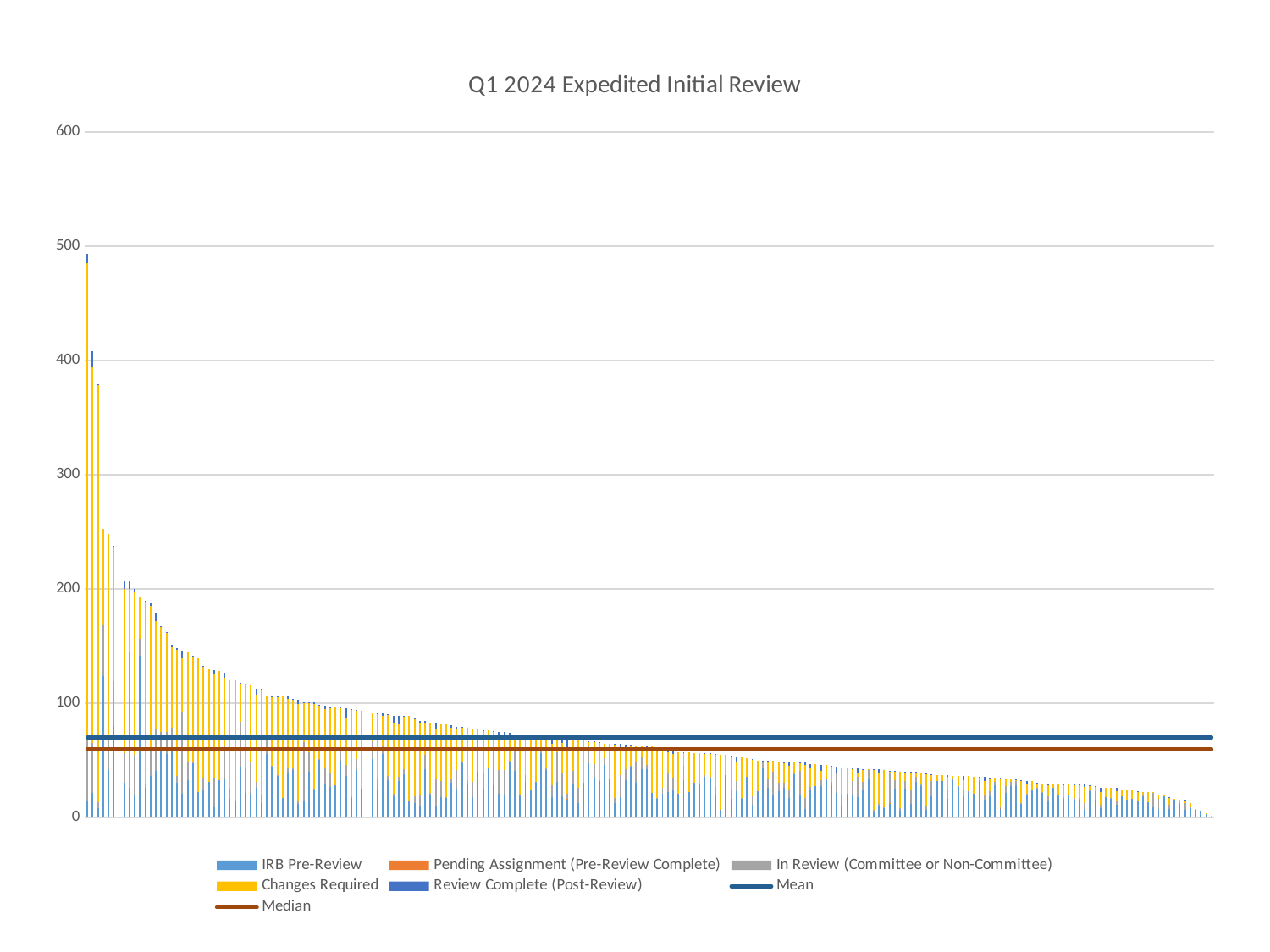

### Chart: Q1 2024 Expedited Initial Review

| Category | IRB Pre-Review | Pending Assignment (Pre-Review Complete) | In Review (Committee or Non-Committee) | Changes Required | Review Complete (Post-Review) | Mean | Median |
|---|---|---|---|---|---|---|---|
| STUDY-21-01975 | 13.86 | 0.0 | 53.63 | 418.14 | 7.77 | 70.0 | 60.0 |
| STUDY-22-01688 | 21.62 | 0.0 | 43.67 | 328.84 | 14.03 | 70.0 | 60.0 |
| STUDY-22-00434 | 8.07 | 0.0 | 5.5 | 365.48 | 0.04 | 70.0 | 60.0 |
| STUDY-23-00851 | 123.67 | 0.0 | 44.34 | 84.92 | 0.0 | 70.0 | 60.0 |
| STUDY-23-00773 | 41.45 | 0.0 | 27.03 | 179.48 | 0.01 | 70.0 | 60.0 |
| STUDY-23-00706 | 80.35 | 0.0 | 38.75 | 118.27 | 0.63 | 70.0 | 60.0 |
| STUDY-23-01029 | 29.48 | 0.0 | 3.94 | 192.46 | 0.0 | 70.0 | 60.0 |
| STUDY-23-00300 | 30.21 | 0.0 | 26.44 | 143.33 | 7.06 | 70.0 | 60.0 |
| STUDY-23-00687 | 26.39 | 0.0 | 118.08 | 55.76 | 6.8 | 70.0 | 60.0 |
| STUDY-23-01015 | 20.34 | 0.0 | 34.54 | 142.4 | 2.52 | 70.0 | 60.0 |
| STUDY-23-00801 | 141.39 | 0.0 | 15.16 | 36.3 | 0.01 | 70.0 | 60.0 |
| STUDY-23-00954 | 26.26 | 0.0 | 3.68 | 159.9 | 0.02 | 70.0 | 60.0 |
| STUDY-23-00956 | 36.05 | 0.0 | 25.86 | 123.16 | 2.13 | 70.0 | 60.0 |
| STUDY-23-01032 | 40.8 | 0.0 | 36.84 | 94.66 | 6.94 | 70.0 | 60.0 |
| STUDY-23-01272 | 59.13 | 0.0 | 16.0 | 92.04 | 0.62 | 70.0 | 60.0 |
| STUDY-23-00955 | 55.35 | 0.0 | 19.51 | 86.61 | 0.84 | 70.0 | 60.0 |
| STUDY-23-01201 | 61.58 | 0.0 | 17.11 | 70.4 | 1.92 | 70.0 | 60.0 |
| STUDY-23-01266 | 30.85 | 0.0 | 5.31 | 110.8 | 1.17 | 70.0 | 60.0 |
| STUDY-23-01054 | 20.57 | 0.0 | 71.99 | 47.48 | 6.1 | 70.0 | 60.0 |
| STUDY-23-00651 | 32.47 | 0.0 | 15.88 | 96.57 | 0.07 | 70.0 | 60.0 |
| STUDY-23-01113 | 47.28 | 0.0 | 0.9 | 92.87 | 0.18 | 70.0 | 60.0 |
| STUDY-23-01182 | 22.48 | 0.0 | 0.0 | 117.49 | 0.0 | 70.0 | 60.0 |
| STUDY-23-01431 | 24.47 | 0.0 | 10.46 | 97.4 | 0.38 | 70.0 | 60.0 |
| STUDY-23-01195 | 31.23 | 0.0 | 0.0 | 98.73 | 0.0 | 70.0 | 60.0 |
| STUDY-23-01248 | 9.15 | 0.0 | 25.72 | 90.79 | 3.59 | 70.0 | 60.0 |
| STUDY-23-01539 | 32.37 | 0.0 | 0.0 | 95.62 | 0.0 | 70.0 | 60.0 |
| STUDY-23-01161 | 33.79 | 0.0 | 29.11 | 59.56 | 4.51 | 70.0 | 60.0 |
| STUDY-23-01243 | 16.33 | 0.0 | 9.16 | 94.84 | 0.01 | 70.0 | 60.0 |
| STUDY-23-01164 | 14.6 | 0.0 | 0.0 | 105.61 | 0.0 | 70.0 | 60.0 |
| STUDY-23-01124 | 44.24 | 0.0 | 39.78 | 33.58 | 0.24 | 70.0 | 60.0 |
| STUDY-23-01040 | 21.41 | 0.0 | 22.63 | 73.05 | 0.02 | 70.0 | 60.0 |
| STUDY-23-01554 | 20.58 | 0.0 | 28.75 | 67.36 | 0.03 | 70.0 | 60.0 |
| STUDY-23-01017 | 26.01 | 0.0 | 5.16 | 76.06 | 5.77 | 70.0 | 60.0 |
| STUDY-23-01236 | 12.48 | 0.0 | 6.95 | 93.12 | 0.03 | 70.0 | 60.0 |
| STUDY-23-01493 | 55.53 | 0.0 | 15.42 | 34.96 | 0.96 | 70.0 | 60.0 |
| STUDY-23-01269 | 44.35 | 0.0 | 1.07 | 60.85 | 0.01 | 70.0 | 60.0 |
| STUDY-23-01123 | 36.31 | 0.0 | 0.62 | 69.02 | 0.27 | 70.0 | 60.0 |
| STUDY-23-01348 | 17.16 | 0.0 | 0.0 | 88.69 | 0.0 | 70.0 | 60.0 |
| STUDY-23-01482 | 38.6 | 0.0 | 5.19 | 60.22 | 1.83 | 70.0 | 60.0 |
| STUDY-23-01484 | 41.93 | 0.0 | 1.96 | 59.81 | 0.17 | 70.0 | 60.0 |
| STUDY-23-01025 | 11.6 | 0.0 | 2.75 | 85.36 | 3.06 | 70.0 | 60.0 |
| STUDY-23-01145 | 15.04 | 0.0 | 51.09 | 34.44 | 0.26 | 70.0 | 60.0 |
| STUDY-23-01072 | 40.43 | 0.0 | 16.37 | 43.37 | 0.43 | 70.0 | 60.0 |
| STUDY-23-01494 | 24.91 | 0.0 | 0.19 | 74.35 | 1.06 | 70.0 | 60.0 |
| STUDY-23-01396 | 50.4 | 0.0 | 1.02 | 46.52 | 0.69 | 70.0 | 60.0 |
| STUDY-23-01111 | 29.35 | 0.0 | 14.2 | 51.49 | 2.98 | 70.0 | 60.0 |
| STUDY-23-01563 | 26.5 | 0.0 | 12.11 | 57.4 | 1.36 | 70.0 | 60.0 |
| STUDY-23-01475 | 27.97 | 0.0 | 0.0 | 69.09 | 0.0 | 70.0 | 60.0 |
| STUDY-23-01428 | 49.89 | 0.0 | 10.86 | 35.66 | 0.35 | 70.0 | 60.0 |
| STUDY-23-01302 | 36.31 | 0.0 | 10.08 | 40.69 | 8.81 | 70.0 | 60.0 |
| STUDY-23-01328 | 17.18 | 0.0 | 1.29 | 75.7 | 0.5 | 70.0 | 60.0 |
| STUDY-23-01491 | 41.39 | 0.0 | 9.66 | 42.57 | 0.21 | 70.0 | 60.0 |
| STUDY-23-00997 | 25.13 | 0.0 | 0.0 | 68.11 | 0.0 | 70.0 | 60.0 |
| STUDY-23-01351 | 29.99 | 0.0 | 24.42 | 32.14 | 5.68 | 70.0 | 60.0 |
| STUDY-23-01568 | 51.02 | 0.0 | 15.76 | 25.12 | 0.0 | 70.0 | 60.0 |
| STUDY-23-01430 | 23.66 | 0.0 | 10.91 | 56.49 | 0.16 | 70.0 | 60.0 |
| STUDY-23-01534 | 55.31 | 0.0 | 7.03 | 26.9 | 1.64 | 70.0 | 60.0 |
| STUDY-23-01334 | 33.05 | 0.0 | 3.66 | 53.31 | 0.08 | 70.0 | 60.0 |
| STUDY-23-01569 | 18.92 | 0.0 | 2.15 | 62.29 | 5.73 | 70.0 | 60.0 |
| STUDY-23-01291 | 31.81 | 0.0 | 3.83 | 46.2 | 6.95 | 70.0 | 60.0 |
| STUDY-23-01016 | 38.12 | 0.0 | 3.96 | 45.9 | 0.77 | 70.0 | 60.0 |
| STUDY-23-01526 | 14.47 | 0.0 | 0.0 | 74.27 | 0.0 | 70.0 | 60.0 |
| STUDY-23-01518 | 12.92 | 0.0 | 5.96 | 67.93 | 0.01 | 70.0 | 60.0 |
| STUDY-23-01687 | 10.47 | 0.0 | 9.71 | 62.7 | 1.37 | 70.0 | 60.0 |
| STUDY-23-01104 | 42.12 | 0.0 | 13.11 | 27.68 | 1.31 | 70.0 | 60.0 |
| STUDY-23-01632 | 20.37 | 0.0 | 1.13 | 61.56 | 0.0 | 70.0 | 60.0 |
| STUDY-23-01700 | 10.51 | 0.0 | 22.73 | 44.75 | 5.03 | 70.0 | 60.0 |
| STUDY-23-01559 | 18.06 | 0.0 | 14.16 | 49.26 | 0.8 | 70.0 | 60.0 |
| STUDY-23-01359 | 17.64 | 0.0 | 0.25 | 64.13 | 0.01 | 70.0 | 60.0 |
| STUDY-23-01450 | 30.5 | 0.0 | 3.29 | 44.56 | 2.52 | 70.0 | 60.0 |
| STUDY-23-01635 | 24.95 | 0.0 | 16.35 | 35.61 | 2.39 | 70.0 | 60.0 |
| STUDY-23-00881 | 48.16 | 0.0 | 0.02 | 30.8 | 0.06 | 70.0 | 60.0 |
| STUDY-23-01393 | 28.81 | 0.0 | 3.99 | 46.12 | 0.01 | 70.0 | 60.0 |
| STUDY-24-00028 | 18.13 | 0.0 | 12.91 | 46.95 | 0.05 | 70.0 | 60.0 |
| STUDY-23-01618 | 40.2 | 0.0 | 29.44 | 8.07 | 0.03 | 70.0 | 60.0 |
| STUDY-23-01653 | 25.28 | 0.0 | 13.23 | 37.23 | 0.44 | 70.0 | 60.0 |
| STUDY-23-01470 | 43.03 | 0.0 | 0.0 | 33.11 | 0.0 | 70.0 | 60.0 |
| STUDY-23-01449 | 28.15 | 0.0 | 32.02 | 14.83 | 1.03 | 70.0 | 60.0 |
| STUDY-23-01362 | 20.76 | 0.0 | 21.21 | 26.08 | 6.75 | 70.0 | 60.0 |
| STUDY-23-01364 | 20.42 | 0.0 | 21.19 | 26.25 | 6.78 | 70.0 | 60.0 |
| STUDY-23-01465 | 49.21 | 0.0 | 0.83 | 20.83 | 3.14 | 70.0 | 60.0 |
| STUDY-23-01620 | 40.98 | 0.0 | 17.6 | 14.0 | 0.22 | 70.0 | 60.0 |
| STUDY-24-00004 | 20.23 | 0.0 | 0.0 | 51.86 | 0.0 | 70.0 | 60.0 |
| STUDY-24-00037 | 31.49 | 0.0 | 6.03 | 34.51 | 0.03 | 70.0 | 60.0 |
| STUDY-23-01617 | 23.52 | 0.0 | 0.0 | 48.25 | 0.0 | 70.0 | 60.0 |
| STUDY-23-01473 | 31.39 | 0.0 | 0.0 | 39.63 | 0.0 | 70.0 | 60.0 |
| STUDY-24-00081 | 56.44 | 0.0 | 2.7 | 11.52 | 0.09 | 70.0 | 60.0 |
| STUDY-23-01306 | 41.38 | 0.0 | 2.17 | 26.54 | 0.11 | 70.0 | 60.0 |
| STUDY-23-00240 | 17.87 | 0.0 | 10.08 | 36.31 | 5.79 | 70.0 | 60.0 |
| STUDY-23-01734 | 31.06 | 0.0 | 25.71 | 12.75 | 0.0 | 70.0 | 60.0 |
| STUDY-23-01392 | 18.59 | 0.0 | 21.04 | 25.75 | 3.75 | 70.0 | 60.0 |
| STUDY-24-00042 | 16.44 | 0.01 | 4.74 | 40.57 | 7.32 | 70.0 | 60.0 |
| STUDY-23-01679 | 29.96 | 0.0 | 10.88 | 28.1 | 0.0 | 70.0 | 60.0 |
| STUDY-23-01378 | 12.76 | 0.0 | 13.12 | 43.05 | 0.0 | 70.0 | 60.0 |
| STUDY-23-01427 | 30.3 | 0.0 | 0.0 | 37.39 | 0.0 | 70.0 | 60.0 |
| STUDY-23-01469 | 47.19 | 0.0 | 15.7 | 3.79 | 0.35 | 70.0 | 60.0 |
| STUDY-23-01176 | 34.99 | 0.0 | 11.89 | 19.13 | 0.91 | 70.0 | 60.0 |
| STUDY-23-01405 | 32.08 | 0.0 | 0.79 | 33.1 | 0.04 | 70.0 | 60.0 |
| STUDY-23-01579 | 46.36 | 0.0 | 5.99 | 12.52 | 0.01 | 70.0 | 60.0 |
| STUDY-23-01519 | 33.5 | 0.0 | 0.0 | 31.25 | 0.0 | 70.0 | 60.0 |
| STUDY-23-01103 | 12.43 | 0.0 | 4.39 | 47.61 | 0.08 | 70.0 | 60.0 |
| STUDY-23-01326 | 17.61 | 0.0 | 19.73 | 23.67 | 3.24 | 70.0 | 60.0 |
| STUDY-23-00460 | 32.75 | 0.0 | 9.96 | 18.31 | 3.07 | 70.0 | 60.0 |
| STUDY-23-00850 | 45.26 | 0.0 | 0.05 | 18.69 | 0.03 | 70.0 | 60.0 |
| STUDY-23-01739 | 30.81 | 0.0 | 17.14 | 14.13 | 1.31 | 70.0 | 60.0 |
| STUDY-23-01728 | 42.51 | 0.0 | 10.91 | 9.62 | 0.09 | 70.0 | 60.0 |
| STUDY-23-01592 | 42.51 | 0.0 | 3.2 | 14.49 | 2.78 | 70.0 | 60.0 |
| STUDY-23-01344 | 21.56 | 0.0 | 0.0 | 41.39 | 0.0 | 70.0 | 60.0 |
| STUDY-24-00029 | 17.29 | 0.0 | 0.06 | 44.53 | 0.05 | 70.0 | 60.0 |
| STUDY-23-01725 | 20.77 | 0.0 | 5.18 | 34.16 | 0.9 | 70.0 | 60.0 |
| STUDY-23-01709 | 22.55 | 0.0 | 16.27 | 18.09 | 2.47 | 70.0 | 60.0 |
| STUDY-23-01504 | 24.47 | 0.0 | 10.59 | 20.37 | 3.13 | 70.0 | 60.0 |
| STUDY-23-01623 | 20.63 | 0.0 | 0.0 | 36.62 | 0.0 | 70.0 | 60.0 |
| STUDY-23-01552 | 32.81 | 0.0 | 12.61 | 11.29 | 0.38 | 70.0 | 60.0 |
| STUDY-23-01247 | 22.31 | 0.0 | 0.0 | 34.59 | 0.0 | 70.0 | 60.0 |
| STUDY-23-01707 | 30.56 | 0.0 | 0.0 | 26.15 | 0.0 | 70.0 | 60.0 |
| STUDY-23-01536 | 29.36 | 0.0 | 0.01 | 26.84 | 0.02 | 70.0 | 60.0 |
| STUDY-23-01676 | 35.58 | 0.0 | 1.31 | 19.14 | 0.13 | 70.0 | 60.0 |
| STUDY-23-01684 | 35.64 | 0.0 | 0.05 | 19.62 | 0.85 | 70.0 | 60.0 |
| STUDY-23-01509 | 19.71 | 0.0 | 7.71 | 28.5 | 0.07 | 70.0 | 60.0 |
| STUDY-23-00834 | 7.04 | 0.0 | 0.0 | 48.18 | 0.0 | 70.0 | 60.0 |
| STUDY-24-00058 | 37.22 | 0.0 | 0.0 | 17.61 | 0.0 | 70.0 | 60.0 |
| STUDY-23-00971 | 16.56 | 0.0 | 8.21 | 28.96 | 0.66 | 70.0 | 60.0 |
| STUDY-23-01452 | 22.83 | 0.0 | 8.84 | 17.4 | 4.66 | 70.0 | 60.0 |
| STUDY-24-00039 | 17.23 | 0.0 | 0.12 | 35.62 | 0.01 | 70.0 | 60.0 |
| STUDY-23-01612 | 35.85 | 0.0 | 0.0 | 16.14 | 0.0 | 70.0 | 60.0 |
| STUDY-23-01691 | 10.87 | 0.0 | 7.75 | 32.23 | 0.04 | 70.0 | 60.0 |
| STUDY-23-01625 | 23.16 | 0.0 | 0.0 | 26.83 | 0.0 | 70.0 | 60.0 |
| STUDY-23-01028 | 43.87 | 0.0 | 4.88 | 0.25 | 0.96 | 70.0 | 60.0 |
| STUDY-23-01708 | 25.78 | 0.0 | 8.4 | 14.98 | 0.72 | 70.0 | 60.0 |
| STUDY-24-00151 | 19.96 | 0.0 | 20.24 | 9.51 | 0.01 | 70.0 | 60.0 |
| STUDY-24-00155 | 23.37 | 0.0 | 7.33 | 17.76 | 0.48 | 70.0 | 60.0 |
| STUDY-24-00038 | 25.88 | 0.0 | 4.92 | 16.98 | 1.11 | 70.0 | 60.0 |
| STUDY-23-01567 | 17.03 | 0.0 | 7.24 | 21.38 | 3.12 | 70.0 | 60.0 |
| STUDY-24-00008 | 37.69 | 0.0 | 0.78 | 10.15 | 0.06 | 70.0 | 60.0 |
| STUDY-24-00107 | 20.48 | 0.0 | 20.55 | 7.3 | 0.3 | 70.0 | 60.0 |
| STUDY-23-01457 | 7.28 | 0.01 | 9.77 | 28.78 | 2.21 | 70.0 | 60.0 |
| STUDY-24-00109 | 23.81 | 0.0 | 3.11 | 17.13 | 3.0 | 70.0 | 60.0 |
| STUDY-23-01692 | 27.27 | 0.0 | 0.0 | 19.76 | 0.0 | 70.0 | 60.0 |
| STUDY-23-01313 | 27.44 | 0.0 | 5.33 | 7.84 | 5.41 | 70.0 | 60.0 |
| STUDY-23-01611 | 34.3 | 0.0 | 0.0 | 11.47 | 0.0 | 70.0 | 60.0 |
| STUDY-23-01621 | 28.17 | 0.0 | 2.82 | 13.2 | 1.28 | 70.0 | 60.0 |
| STUDY-24-00056 | 21.75 | 0.0 | 16.91 | 0.95 | 4.95 | 70.0 | 60.0 |
| STUDY-23-01664 | 10.35 | 0.0 | 9.84 | 22.82 | 0.87 | 70.0 | 60.0 |
| STUDY-24-00135 | 20.84 | 0.0 | 0.0 | 23.01 | 0.0 | 70.0 | 60.0 |
| STUDY-24-00006 | 19.76 | 0.0 | 12.14 | 10.29 | 0.99 | 70.0 | 60.0 |
| STUDY-23-01556 | 17.54 | 0.0 | 17.86 | 4.35 | 3.02 | 70.0 | 60.0 |
| STUDY-23-01630 | 24.24 | 0.0 | 7.05 | 10.75 | 0.15 | 70.0 | 60.0 |
| STUDY-23-01598 | 34.18 | 0.0 | 7.1 | 0.75 | 0.03 | 70.0 | 60.0 |
| STUDY-23-01533 | 5.19 | 0.0 | 1.3 | 35.44 | 0.13 | 70.0 | 60.0 |
| STUDY-23-01729 | 9.99 | 0.0 | 2.15 | 27.18 | 2.71 | 70.0 | 60.0 |
| STUDY-23-01616 | 8.35 | 0.0 | 0.88 | 32.67 | 0.02 | 70.0 | 60.0 |
| STUDY-24-00041 | 12.55 | 0.01 | 27.1 | 1.33 | 0.04 | 70.0 | 60.0 |
| STUDY-23-01741 | 24.97 | 0.0 | 7.71 | 8.15 | 0.07 | 70.0 | 60.0 |
| STUDY-23-01487 | 6.06 | 0.0 | 1.91 | 32.27 | 0.03 | 70.0 | 60.0 |
| STUDY-23-01624 | 25.38 | 0.0 | 6.61 | 6.76 | 1.37 | 70.0 | 60.0 |
| STUDY-24-00189 | 11.67 | 0.0 | 12.19 | 15.66 | 0.54 | 70.0 | 60.0 |
| STUDY-23-01680 | 31.45 | 0.0 | 3.97 | 4.55 | 0.01 | 70.0 | 60.0 |
| STUDY-23-00771 | 27.66 | 0.0 | 2.07 | 9.17 | 0.23 | 70.0 | 60.0 |
| STUDY-23-01583 | 6.74 | 0.0 | 3.88 | 27.4 | 0.91 | 70.0 | 60.0 |
| STUDY-24-00193 | 18.87 | 0.0 | 13.39 | 4.89 | 0.46 | 70.0 | 60.0 |
| STUDY-23-01225 | 32.32 | 0.0 | 0.0 | 4.81 | 0.0 | 70.0 | 60.0 |
| STUDY-23-01224 | 32.33 | 0.0 | 0.0 | 4.8 | 0.0 | 70.0 | 60.0 |
| STUDY-23-01425 | 16.62 | 0.0 | 6.83 | 12.57 | 1.03 | 70.0 | 60.0 |
| STUDY-23-01732 | 33.23 | 0.0 | 0.0 | 3.47 | 0.0 | 70.0 | 60.0 |
| STUDY-23-01282 | 27.4 | 0.0 | 0.0 | 8.88 | 0.0 | 70.0 | 60.0 |
| STUDY-23-01711 | 18.96 | 0.0 | 4.87 | 9.13 | 3.23 | 70.0 | 60.0 |
| STUDY-23-01527 | 22.86 | 0.0 | 0.0 | 13.2 | 0.0 | 70.0 | 60.0 |
| STUDY-23-01673 | 20.87 | 0.0 | 0.0 | 14.85 | 0.0 | 70.0 | 60.0 |
| STUDY-24-00065 | 32.04 | 0.0 | 1.85 | 0.84 | 0.92 | 70.0 | 60.0 |
| STUDY-24-00120 | 15.57 | 0.0 | 4.1 | 12.21 | 3.71 | 70.0 | 60.0 |
| STUDY-23-01651 | 19.01 | 0.0 | 3.84 | 12.2 | 0.14 | 70.0 | 60.0 |
| STUDY-24-00243 | 27.96 | 0.0 | 2.98 | 3.8 | 0.0 | 70.0 | 60.0 |
| STUDY-23-01626 | 8.61 | 0.03 | 0.74 | 25.21 | 0.01 | 70.0 | 60.0 |
| STUDY-24-00245 | 21.8 | 0.0 | 5.96 | 6.38 | 0.08 | 70.0 | 60.0 |
| STUDY-23-01476 | 27.74 | 0.0 | 3.48 | 2.82 | 0.15 | 70.0 | 60.0 |
| STUDY-24-00231 | 27.93 | 0.0 | 4.88 | 0.15 | 0.13 | 70.0 | 60.0 |
| STUDY-23-01594 | 11.61 | 0.0 | 0.94 | 20.23 | 0.04 | 70.0 | 60.0 |
| STUDY-23-01665 | 20.12 | 0.0 | 1.11 | 7.88 | 2.98 | 70.0 | 60.0 |
| STUDY-24-00153 | 24.86 | 0.0 | 0.0 | 7.21 | 0.0 | 70.0 | 60.0 |
| STUDY-23-01674 | 25.02 | 0.0 | 0.81 | 4.9 | 0.11 | 70.0 | 60.0 |
| STUDY-23-01735 | 22.17 | 0.01 | 0.18 | 6.95 | 0.78 | 70.0 | 60.0 |
| STUDY-23-01637 | 14.63 | 0.0 | 4.19 | 9.11 | 1.97 | 70.0 | 60.0 |
| STUDY-23-01549 | 26.21 | 0.0 | 0.0 | 2.9 | 0.0 | 70.0 | 60.0 |
| STUDY-24-00130 | 19.55 | 0.0 | 0.0 | 9.5 | 0.0 | 70.0 | 60.0 |
| STUDY-24-00123 | 16.36 | 0.0 | 1.73 | 10.86 | 0.07 | 70.0 | 60.0 |
| STUDY-23-01652 | 19.84 | 0.0 | 0.0 | 9.16 | 0.0 | 70.0 | 60.0 |
| STUDY-23-01668 | 15.59 | 0.0 | 1.92 | 11.19 | 0.27 | 70.0 | 60.0 |
| STUDY-23-01671 | 15.55 | 0.0 | 1.9 | 11.18 | 0.27 | 70.0 | 60.0 |
| STUDY-24-00124 | 6.55 | 0.0 | 6.2 | 14.25 | 1.79 | 70.0 | 60.0 |
| STUDY-24-00036 | 22.72 | 0.0 | 0.86 | 4.55 | 0.18 | 70.0 | 60.0 |
| STUDY-24-00040 | 15.86 | 0.0 | 7.06 | 3.92 | 0.94 | 70.0 | 60.0 |
| STUDY-23-01615 | 8.64 | 0.0 | 2.44 | 11.56 | 3.35 | 70.0 | 60.0 |
| STUDY-24-00171 | 17.86 | 0.0 | 0.0 | 8.12 | 0.0 | 70.0 | 60.0 |
| STUDY-24-00076 | 17.35 | 0.0 | 0.11 | 8.44 | 0.03 | 70.0 | 60.0 |
| STUDY-24-00043 | 11.11 | 0.01 | 4.06 | 8.01 | 2.73 | 70.0 | 60.0 |
| STUDY-23-01721 | 18.92 | 0.0 | 0.0 | 5.26 | 0.0 | 70.0 | 60.0 |
| STUDY-24-00188 | 15.8 | 0.0 | 0.0 | 8.24 | 0.0 | 70.0 | 60.0 |
| STUDY-23-01647 | 16.08 | 0.0 | 0.0 | 7.83 | 0.0 | 70.0 | 60.0 |
| STUDY-24-00097 | 13.89 | 0.0 | 1.18 | 7.18 | 0.68 | 70.0 | 60.0 |
| STUDY-23-01418 | 18.82 | 0.0 | 1.04 | 2.24 | 0.01 | 70.0 | 60.0 |
| STUDY-24-00276 | 13.31 | 0.0 | 0.0 | 8.75 | 0.0 | 70.0 | 60.0 |
| STUDY-23-01675 | 8.91 | 0.01 | 12.61 | 0.51 | 0.0 | 70.0 | 60.0 |
| STUDY-24-00212 | 6.6 | 0.0 | 9.96 | 3.21 | 0.22 | 70.0 | 60.0 |
| STUDY-24-00014 | 19.24 | 0.0 | 0.0 | 0.07 | 0.0 | 70.0 | 60.0 |
| STUDY-23-01713 | 7.49 | 0.0 | 3.73 | 6.55 | 0.29 | 70.0 | 60.0 |
| STUDY-24-00272 | 15.77 | 0.0 | 0.0 | 0.35 | 0.0 | 70.0 | 60.0 |
| STUDY-24-00275 | 12.94 | 0.0 | 0.0 | 3.06 | 0.0 | 70.0 | 60.0 |
| STUDY-24-00289 | 6.86 | 0.0 | 5.9 | 1.23 | 1.65 | 70.0 | 60.0 |
| STUDY-24-00128 | 8.29 | 0.0 | 0.88 | 3.87 | 0.03 | 70.0 | 60.0 |
| STUDY-24-00380 | 7.15 | 0.0 | 0.0 | 0.08 | 0.0 | 70.0 | 60.0 |
| STUDY-24-00350 | 6.25 | 0.0 | 0.0 | 0.0 | 0.0 | 70.0 | 60.0 |
| STUDY-24-00079 | 3.64 | 0.0 | 0.0 | 0.21 | 0.0 | 70.0 | 60.0 |
| STUDY-23-01200 | 1.6 | 0.0 | 0.0 | 0.35 | 0.0 | 70.0 | 60.0 |